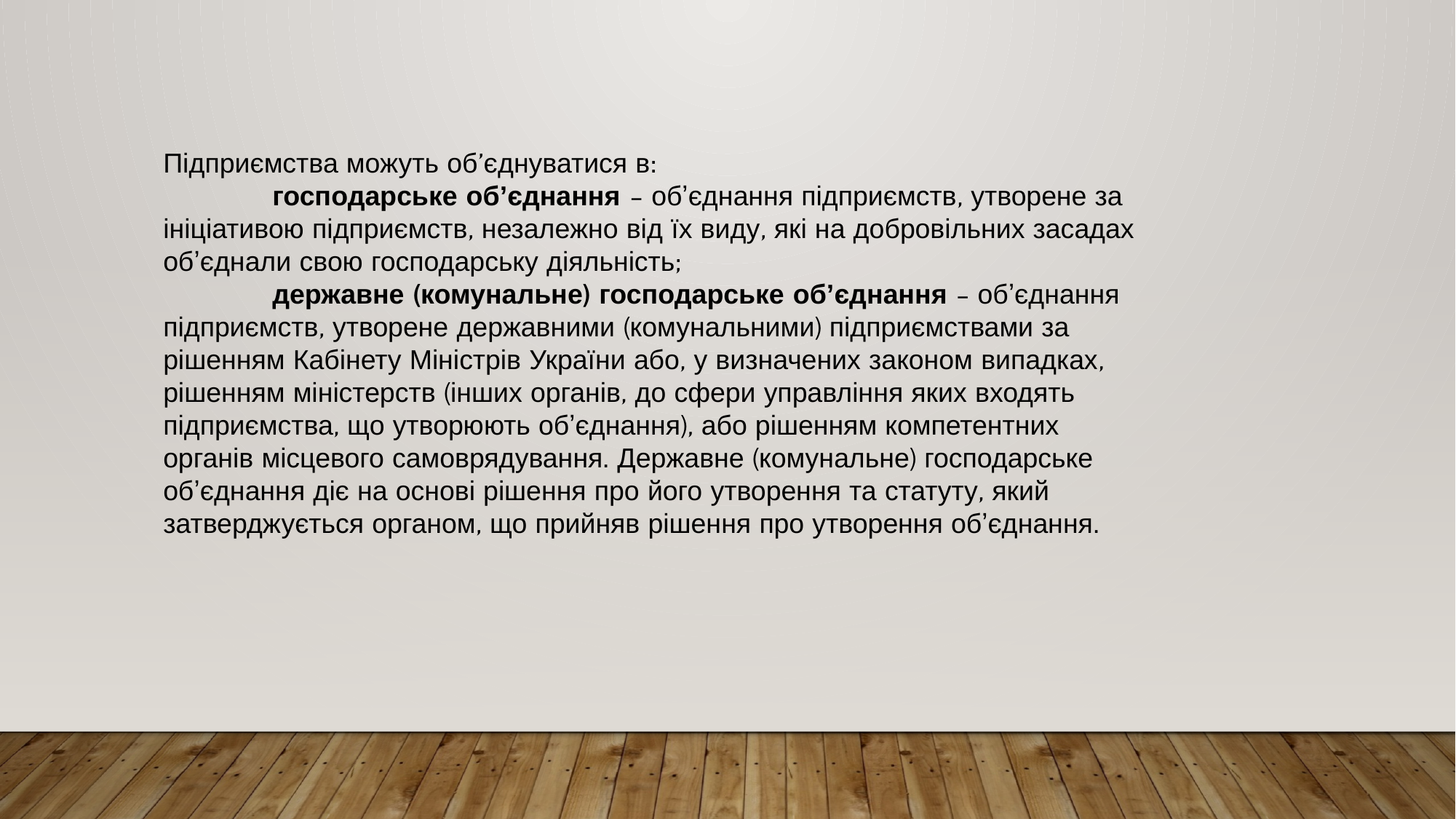

Підприємства можуть об’єднуватися в:
	господарське обʼєднання – обʼєднання підприємств, утворене за ініціативою підприємств, незалежно від їх виду, які на добровільних засадах обʼєднали свою господарську діяльність;
	державне (комунальне) господарське обʼєднання – обʼєднання підприємств, утворене державними (комунальними) підприємствами за рішенням Кабінету Міністрів України або, у визначених законом випадках, рішенням міністерств (інших органів, до сфери управління яких входять підприємства, що утворюють обʼєднання), або рішенням компетентних органів місцевого самоврядування. Державне (комунальне) господарське обʼєднання діє на основі рішення про його утворення та статуту, який затверджується органом, що прийняв рішення про утворення обʼєднання.